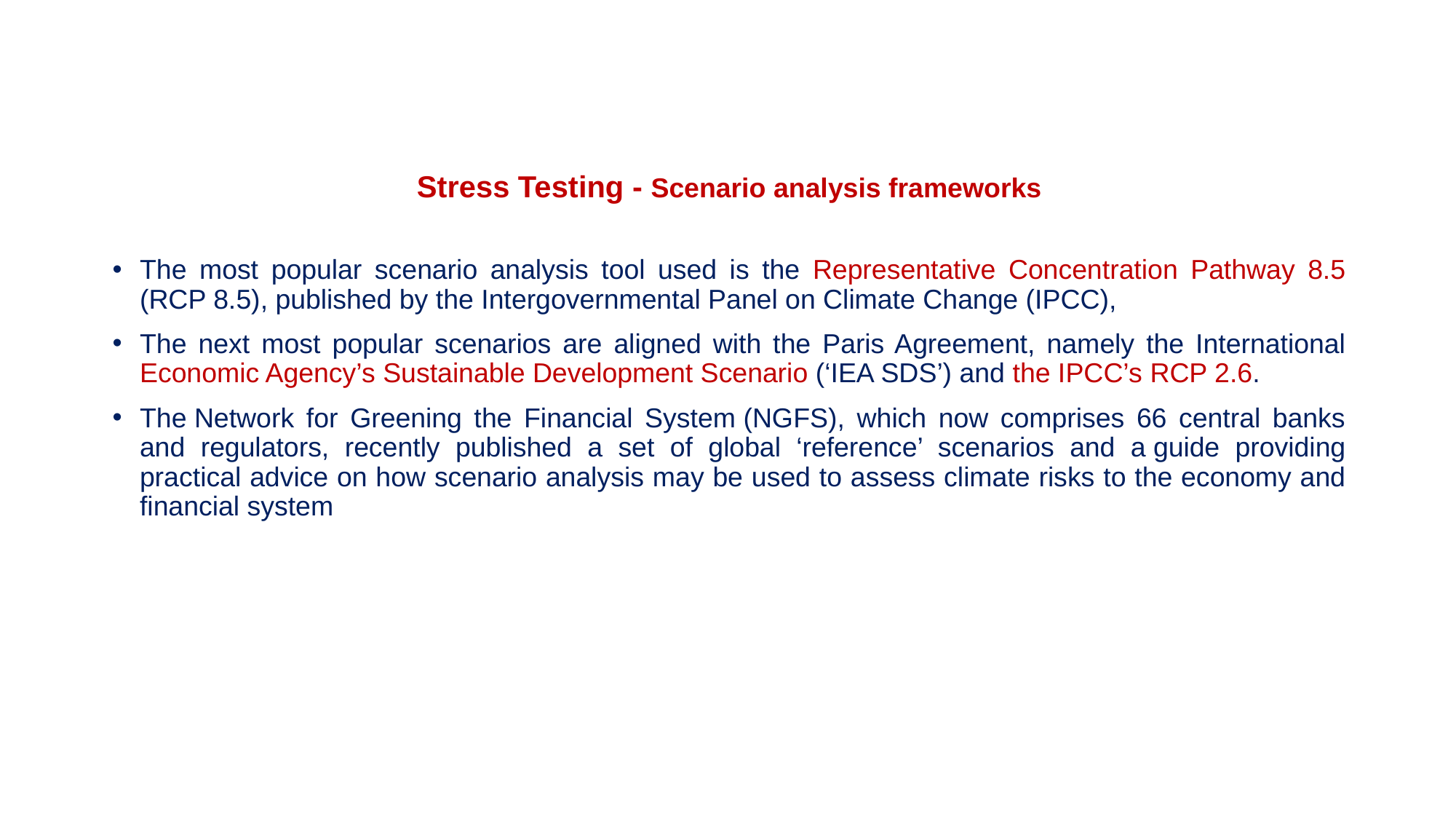

# Stress Testing - Scenario analysis frameworks
The most popular scenario analysis tool used is the Representative Concentration Pathway 8.5 (RCP 8.5), published by the Intergovernmental Panel on Climate Change (IPCC),
The next most popular scenarios are aligned with the Paris Agreement, namely the International Economic Agency’s Sustainable Development Scenario (‘IEA SDS’) and the IPCC’s RCP 2.6.
The Network for Greening the Financial System (NGFS), which now comprises 66 central banks and regulators, recently published a set of global ‘reference’ scenarios and a guide providing practical advice on how scenario analysis may be used to assess climate risks to the economy and financial system